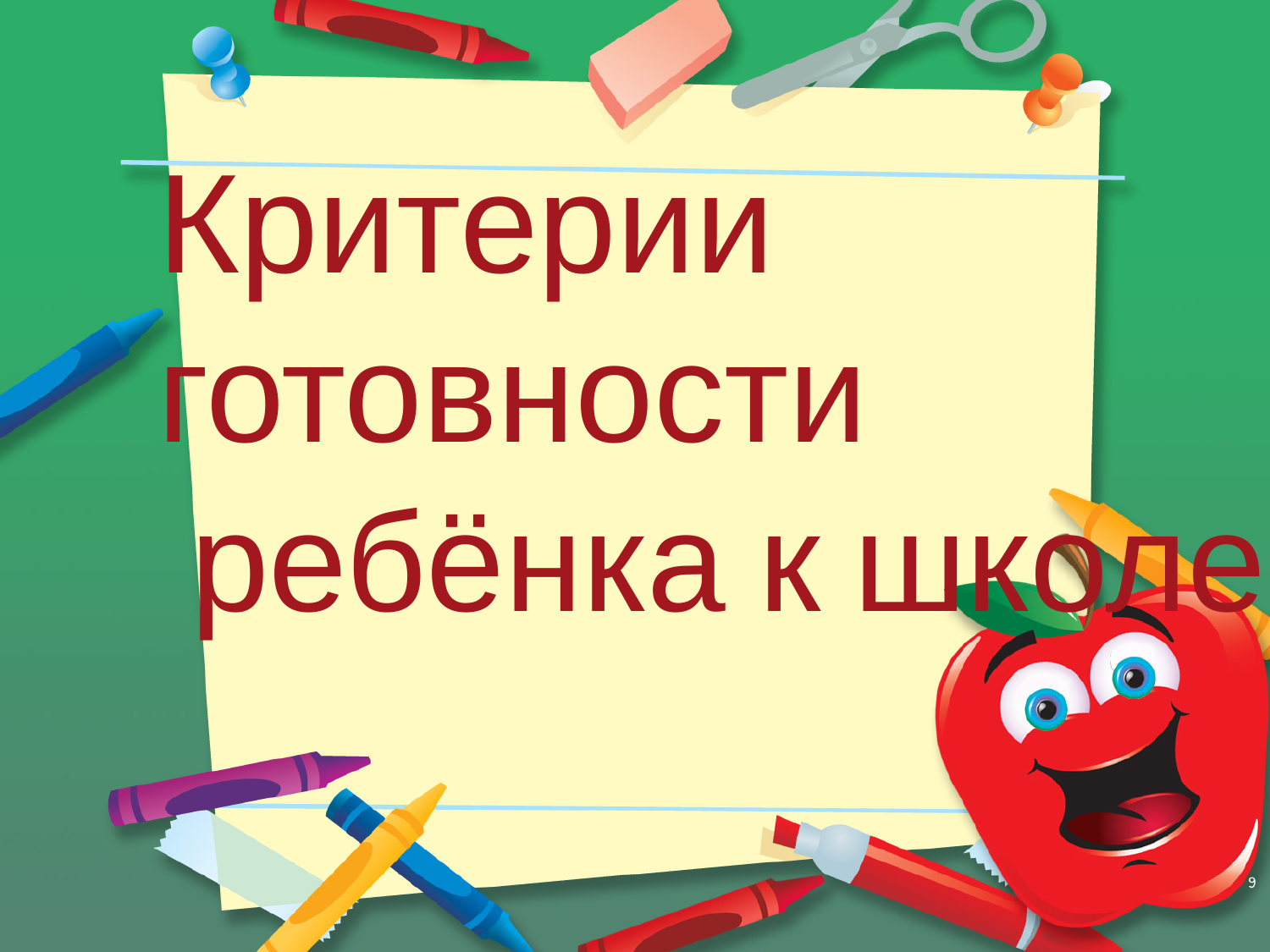

# Критерии готовности ребёнка к школе

9